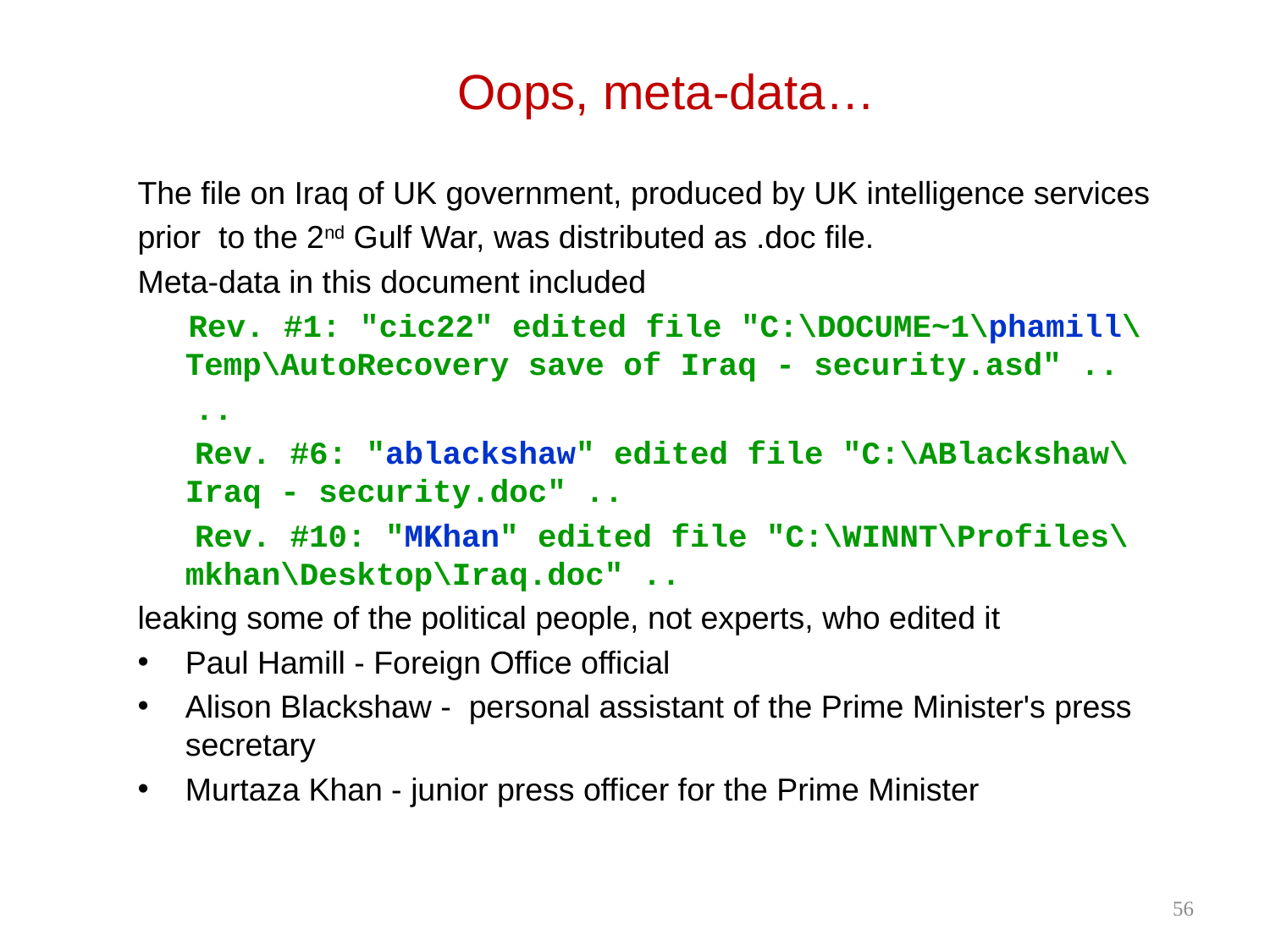

# Oops, meta-data…
The file on Iraq of UK government, produced by UK intelligence services
prior  to the 2nd Gulf War, was distributed as .doc file.
Meta-data in this document included
   Rev. #1: "cic22" edited file "C:\DOCUME~1\phamill\Temp\AutoRecovery save of Iraq - security.asd" ..
   ..
   Rev. #6: "ablackshaw" edited file "C:\ABlackshaw\Iraq - security.doc" ..
   Rev. #10: "MKhan" edited file "C:\WINNT\Profiles\mkhan\Desktop\Iraq.doc" ..
leaking some of the political people, not experts, who edited it
Paul Hamill - Foreign Office official
Alison Blackshaw -  personal assistant of the Prime Minister's press secretary
Murtaza Khan - junior press officer for the Prime Minister
56